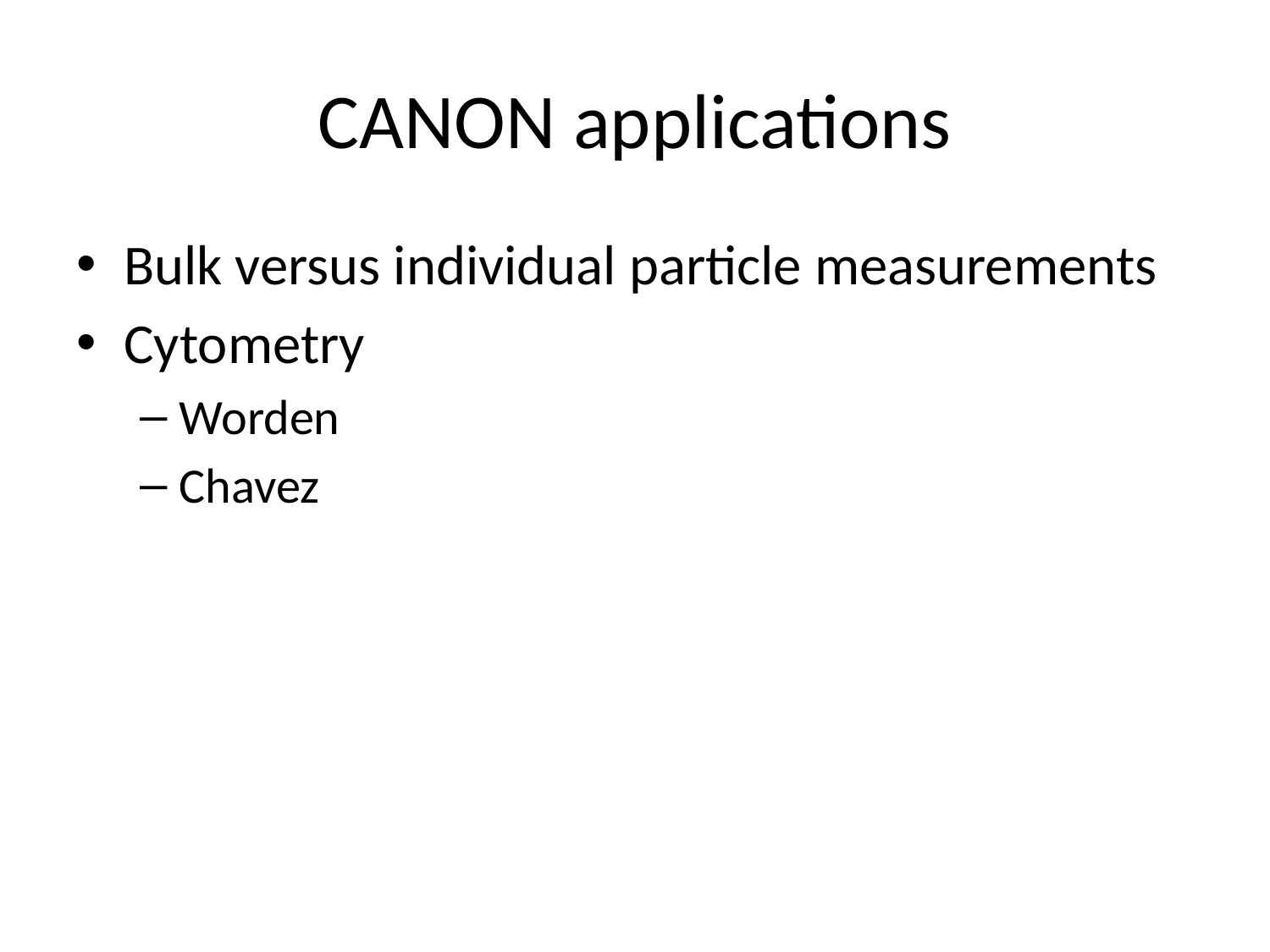

# CANON applications
Bulk versus individual particle measurements
Cytometry
Worden
Chavez